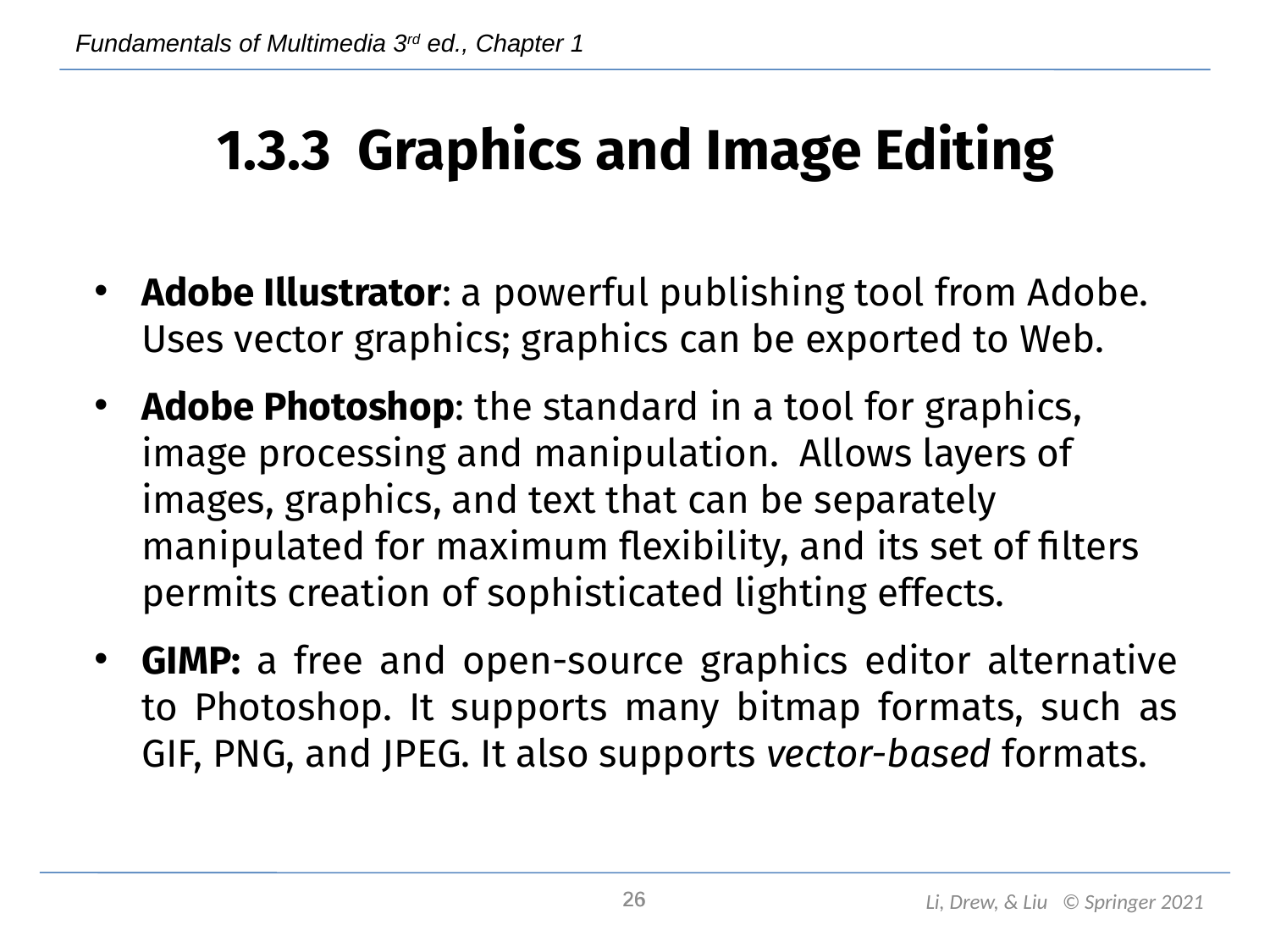

# 1.3.3  Graphics and Image Editing
Adobe Illustrator: a powerful publishing tool from Adobe.  Uses vector graphics; graphics can be exported to Web.
Adobe Photoshop: the standard in a tool for graphics, image processing and manipulation.  Allows layers of images, graphics, and text that can be separately manipulated for maximum flexibility, and its set of filters permits creation of sophisticated lighting effects.
GIMP: a free and open-source graphics editor alternative to Photoshop. It supports many bitmap formats, such as GIF, PNG, and JPEG. It also supports vector-based formats.
26
26
Li, Drew, & Liu   © Springer 2021